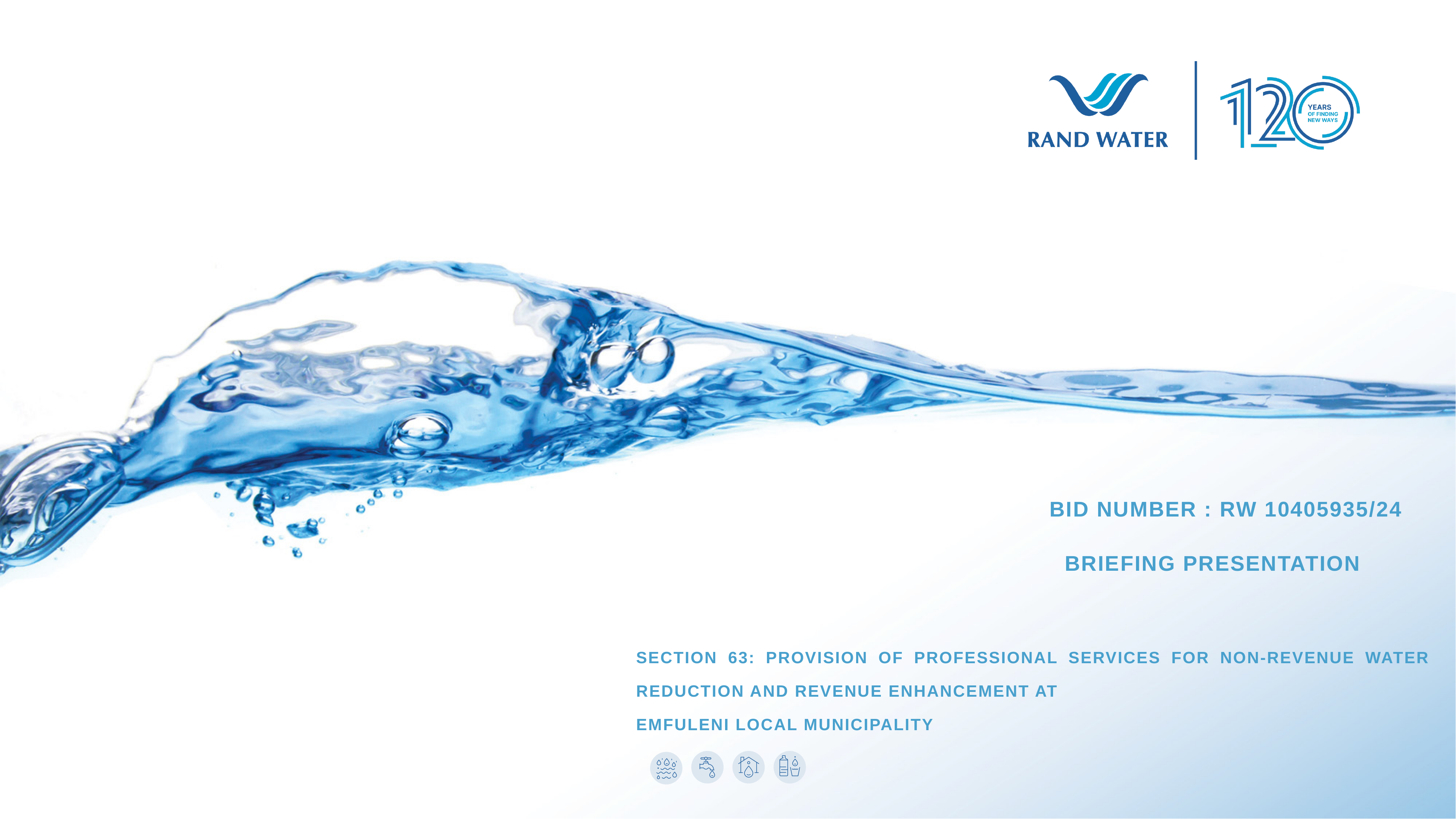

BID NUMBER : RW 10405935/24
BRIEFING PRESENTATION
SECTION 63: PROVISION OF PROFESSIONAL SERVICES FOR NON-REVENUE WATER REDUCTION AND REVENUE ENHANCEMENT AT
EMFULENI LOCAL MUNICIPALITY